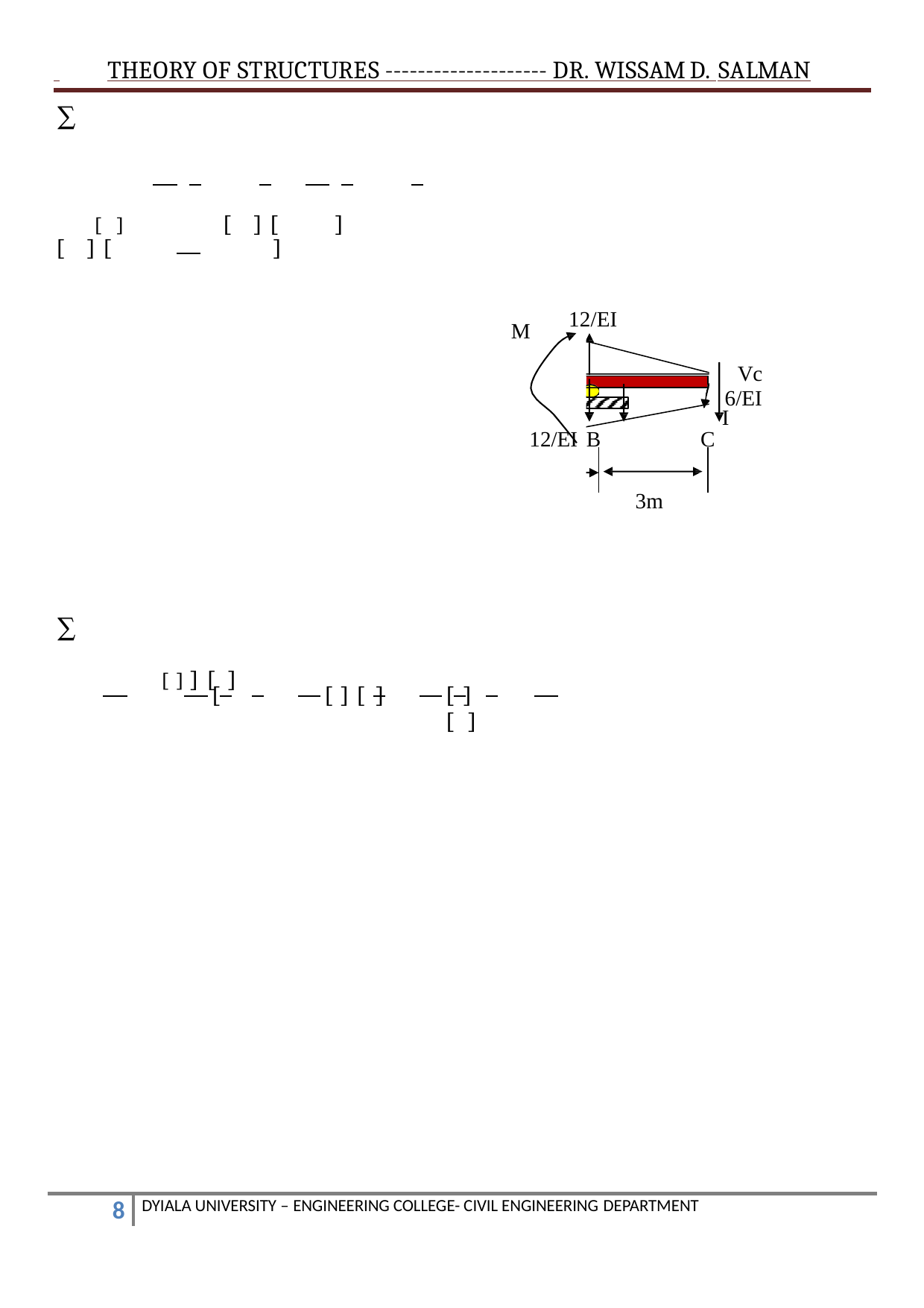

THEORY OF STRUCTURES -------------------- DR. WISSAM D. SALMAN
∑

   [ ]        [   ] [   	]  	[   ] [   	]

24/EI

A
18/EI
12/EI
M

Vc  6/EI

3m6EI

12/EI B
C

3m
∑

        [ ] ] [ ]
[
[ ] [ ]
[ ] [ ]

DYIALA UNIVERSITY – ENGINEERING COLLEGE- CIVIL ENGINEERING DEPARTMENT
8